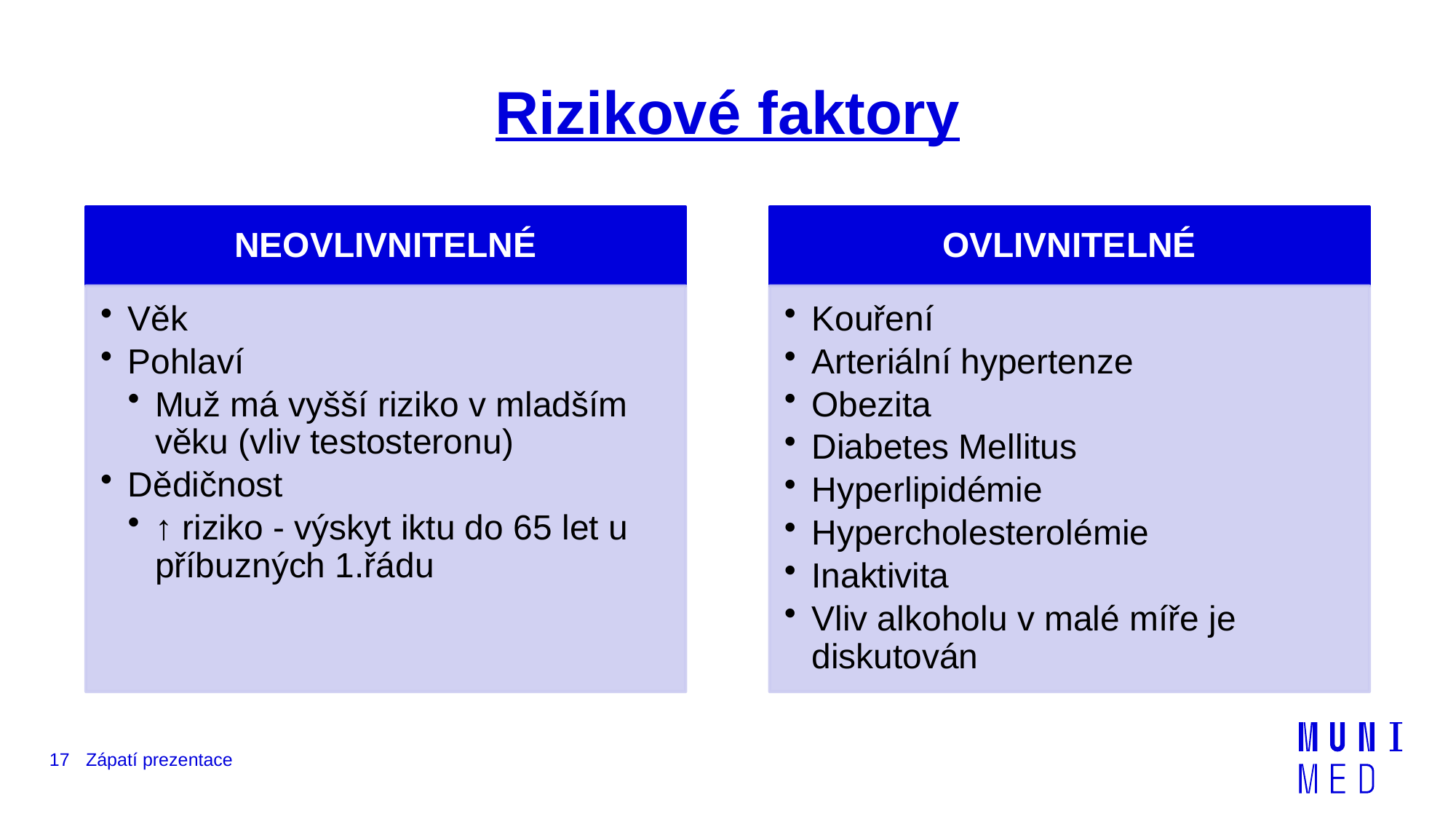

# Rizikové faktory
NEOVLIVNITELNÉ
Věk
Pohlaví
Muž má vyšší riziko v mladším věku (vliv testosteronu)
Dědičnost
↑ riziko - výskyt iktu do 65 let u příbuzných 1.řádu
OVLIVNITELNÉ
Kouření
Arteriální hypertenze
Obezita
Diabetes Mellitus
Hyperlipidémie
Hypercholesterolémie
Inaktivita
Vliv alkoholu v malé míře je diskutován
17
Zápatí prezentace